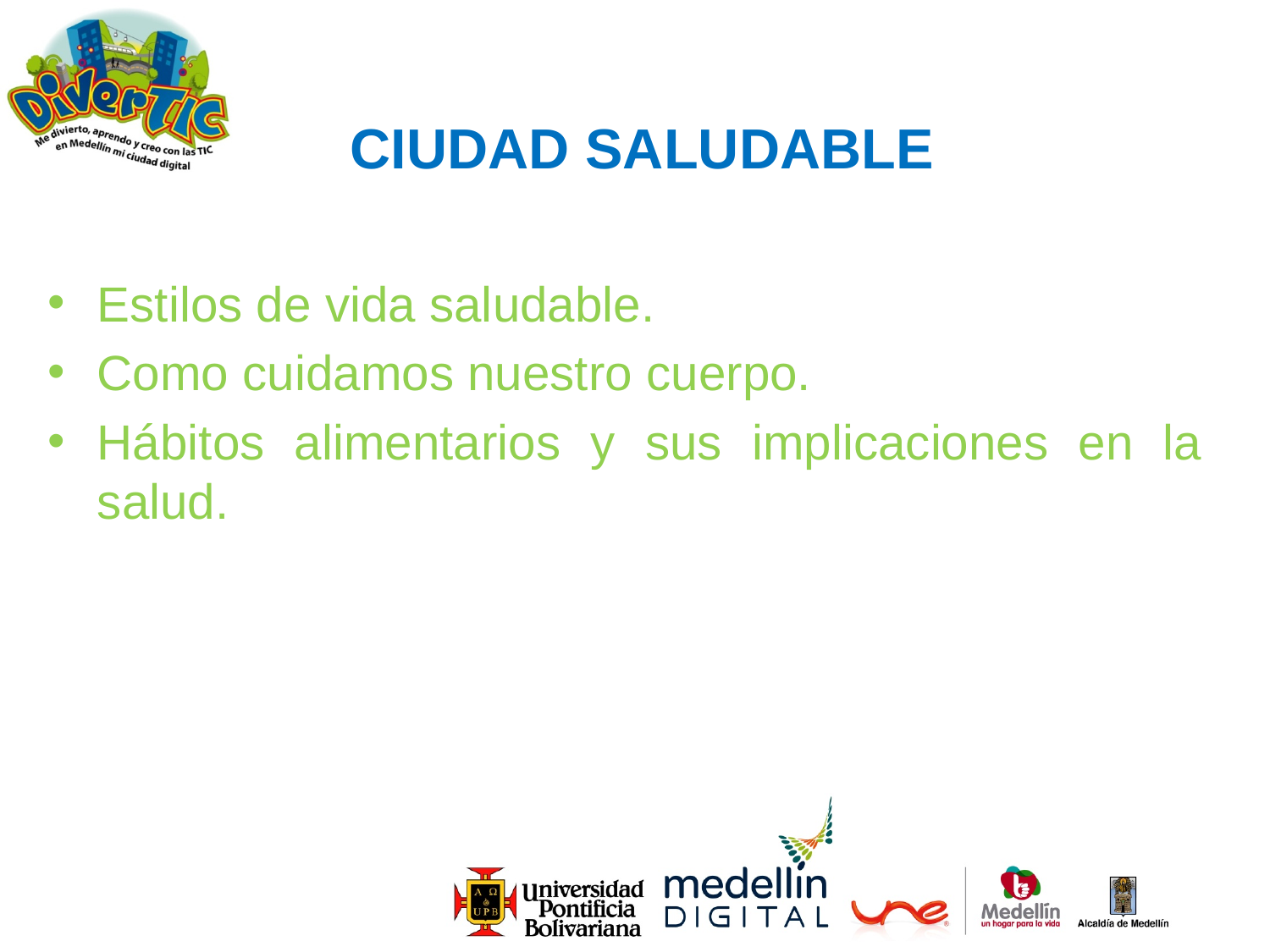

CIUDAD SALUDABLE

Estilos de vida saludable.
Como cuidamos nuestro cuerpo.
Hábitos alimentarios y sus implicaciones en la salud.